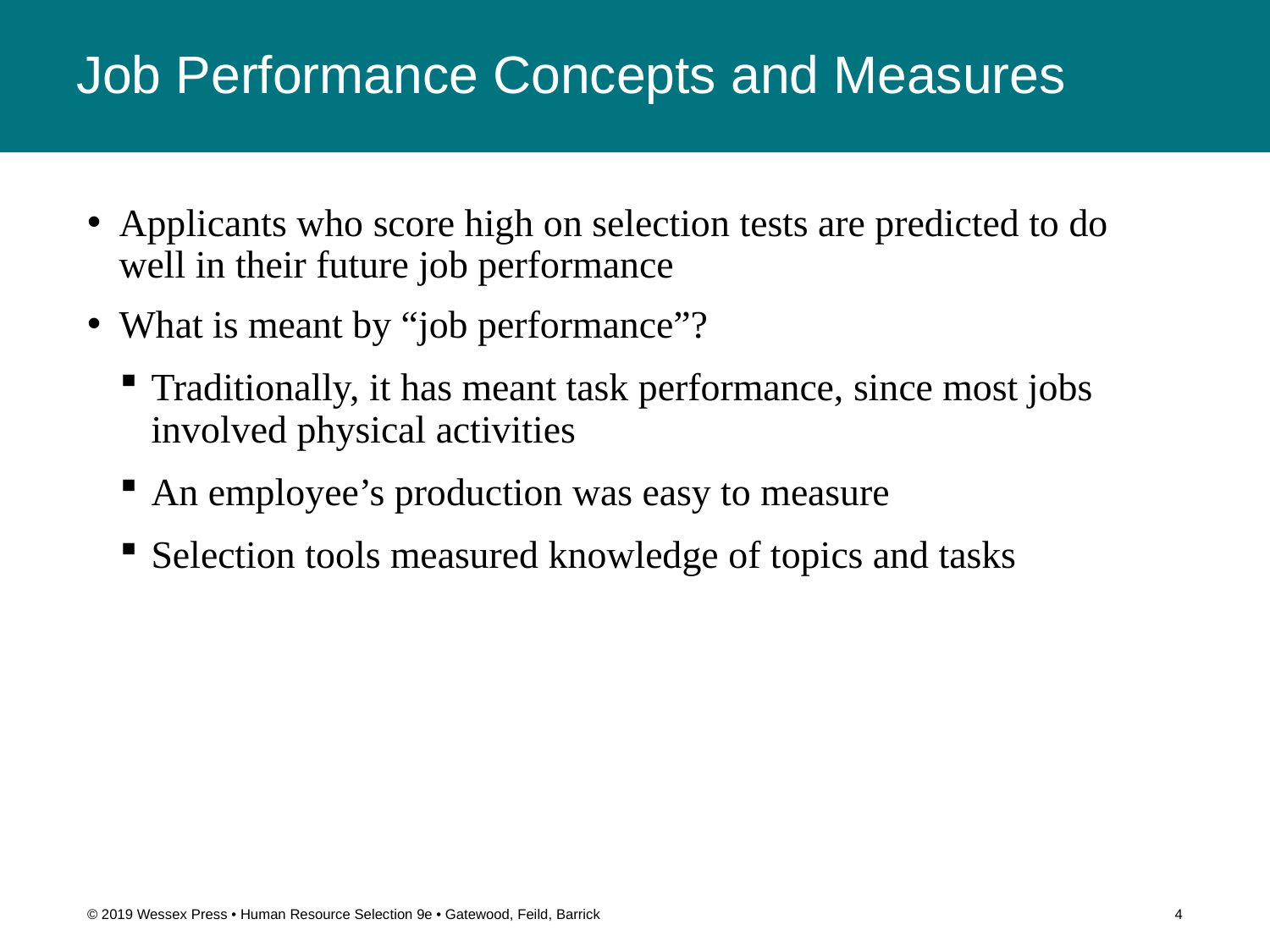

# Job Performance Concepts and Measures
Applicants who score high on selection tests are predicted to do well in their future job performance
What is meant by “job performance”?
Traditionally, it has meant task performance, since most jobs involved physical activities
An employee’s production was easy to measure
Selection tools measured knowledge of topics and tasks
© 2019 Wessex Press • Human Resource Selection 9e • Gatewood, Feild, Barrick
4